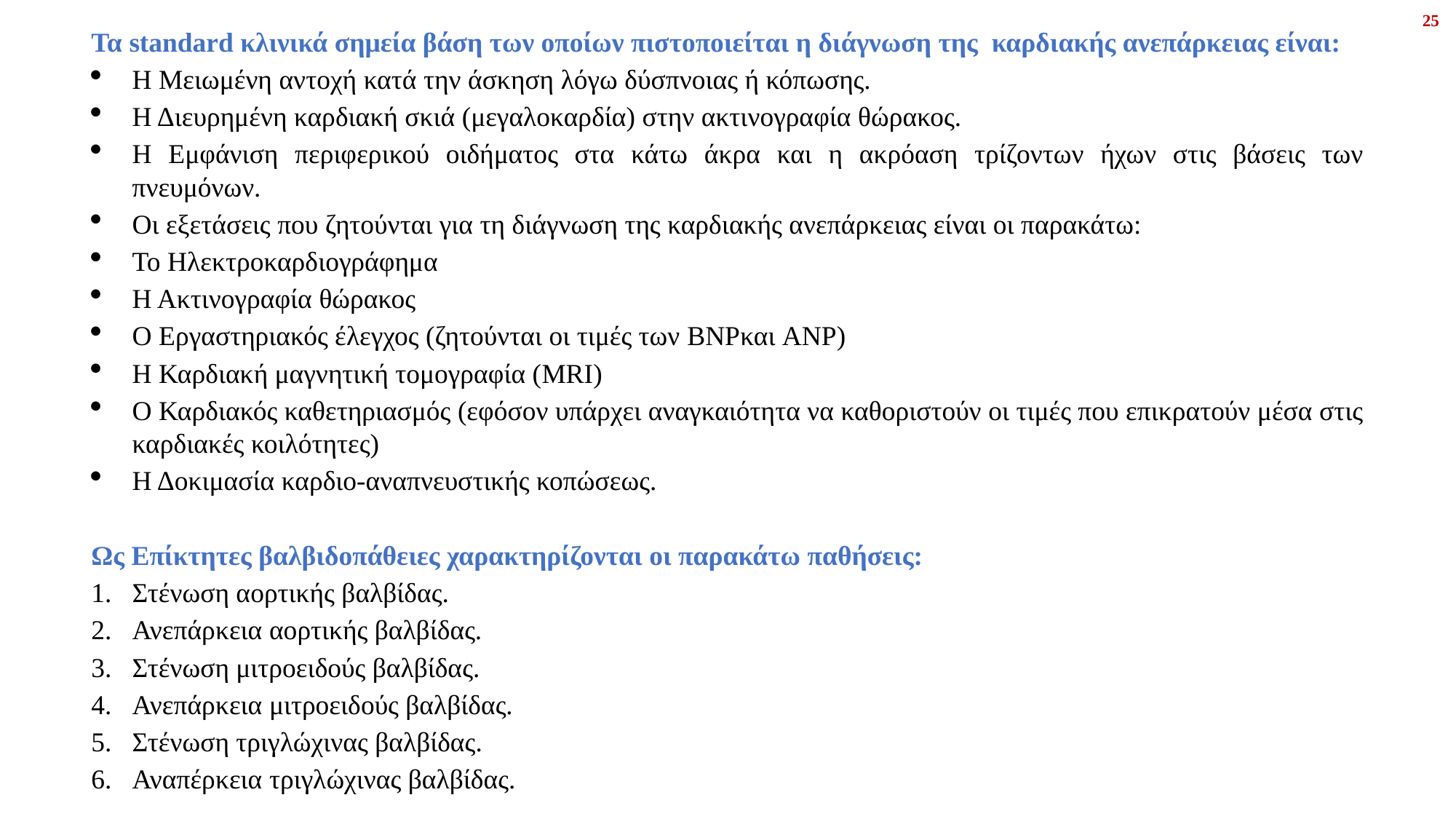

25
Τα standard κλινικά σημεία βάση των οποίων πιστοποιείται η διάγνωση της  καρδιακής ανεπάρκειας είναι:
Η Μειωμένη αντοχή κατά την άσκηση λόγω δύσπνοιας ή κόπωσης.
Η Διευρημένη καρδιακή σκιά (μεγαλοκαρδία) στην ακτινογραφία θώρακος.
Η Εμφάνιση περιφερικού οιδήματος στα κάτω άκρα και η ακρόαση τρίζοντων ήχων στις βάσεις των πνευμόνων.
Οι εξετάσεις που ζητούνται για τη διάγνωση της καρδιακής ανεπάρκειας είναι οι παρακάτω:
Το Ηλεκτροκαρδιογράφημα
Η Ακτινογραφία θώρακος
Ο Εργαστηριακός έλεγχος (ζητούνται οι τιμές των BNPκαι ANP)
Η Καρδιακή μαγνητική τομογραφία (MRI)
Ο Καρδιακός καθετηριασμός (εφόσον υπάρχει αναγκαιότητα να καθοριστούν οι τιμές που επικρατούν μέσα στις καρδιακές κοιλότητες)
Η Δοκιμασία καρδιο-αναπνευστικής κοπώσεως.

Ως Επίκτητες βαλβιδοπάθειες χαρακτηρίζονται οι παρακάτω παθήσεις:
Στένωση αορτικής βαλβίδας.
Ανεπάρκεια αορτικής βαλβίδας.
Στένωση μιτροειδούς βαλβίδας.
Ανεπάρκεια μιτροειδούς βαλβίδας.
Στένωση τριγλώχινας βαλβίδας.
Αναπέρκεια τριγλώχινας βαλβίδας.